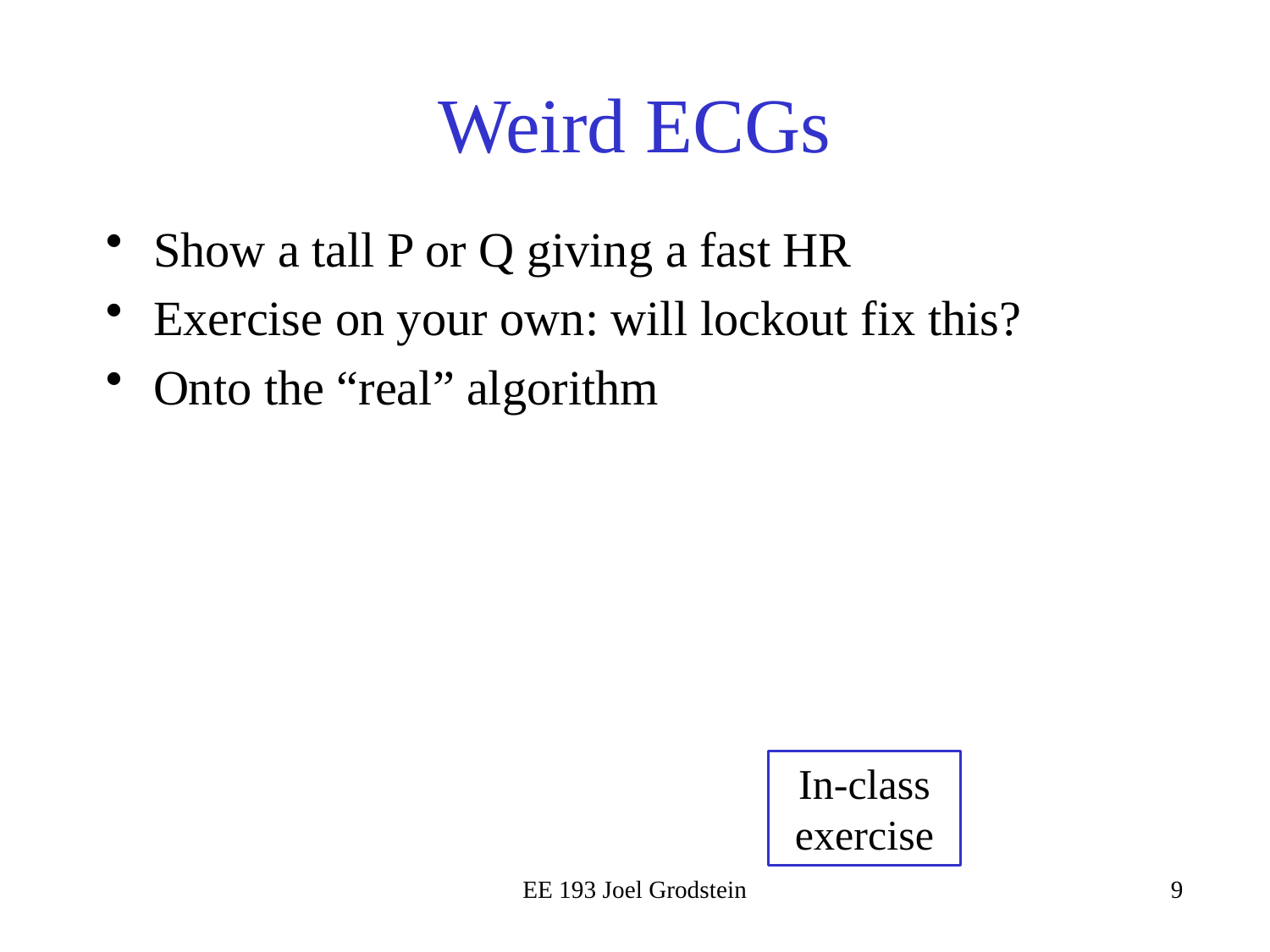

# Weird ECGs
Show a tall P or Q giving a fast HR
Exercise on your own: will lockout fix this?
Onto the “real” algorithm
In-class exercise
EE 193 Joel Grodstein